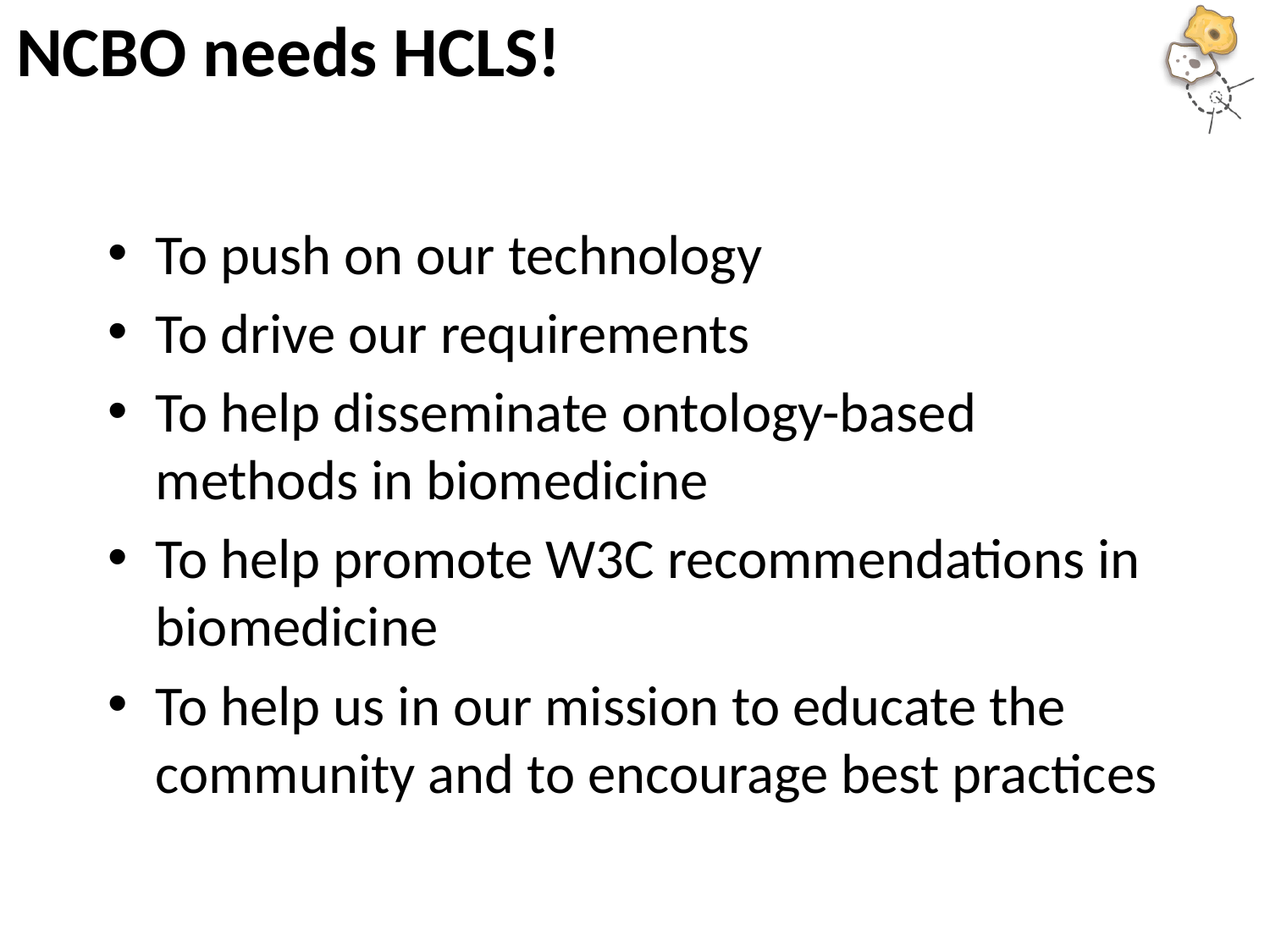

# NCBO needs HCLS!
To push on our technology
To drive our requirements
To help disseminate ontology-based methods in biomedicine
To help promote W3C recommendations in biomedicine
To help us in our mission to educate the community and to encourage best practices